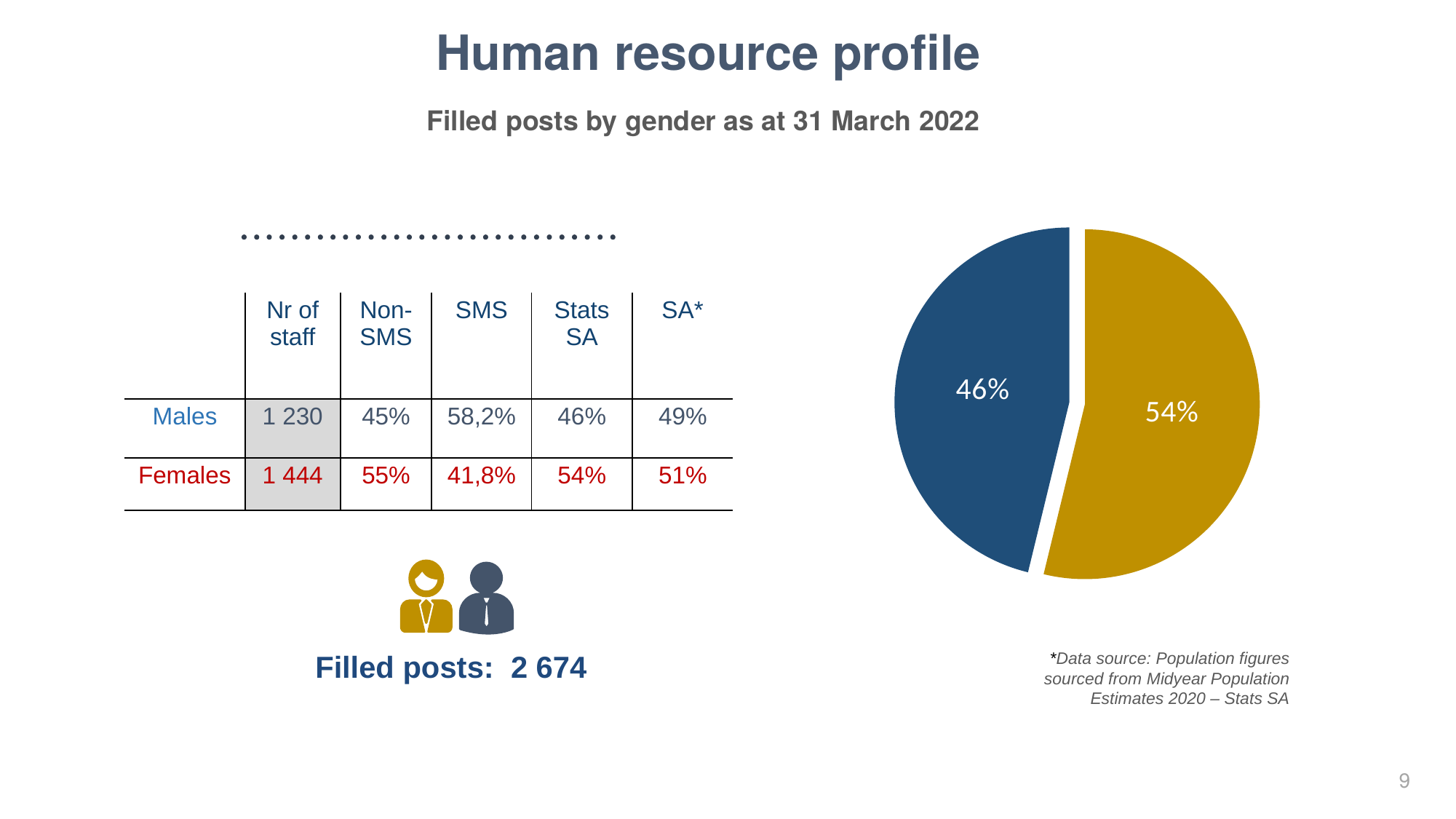

Human resource profile
Filled posts by gender as at 31 March 2022

### Chart

| Category |  |
|---|---|
| Female | 0.538 |
| Male | 0.462 |

|  | Nr of staff | Non- SMS | SMS | Stats SA | SA\* |
| --- | --- | --- | --- | --- | --- |
| Males | 1 230 | 45% | 58,2% | 46% | 49% |
| Females | 1 444 | 55% | 41,8% | 54% | 51% |

Filled posts:  2 674
*Data source: Population figures sourced from Midyear Population Estimates 2020 – Stats SA
9